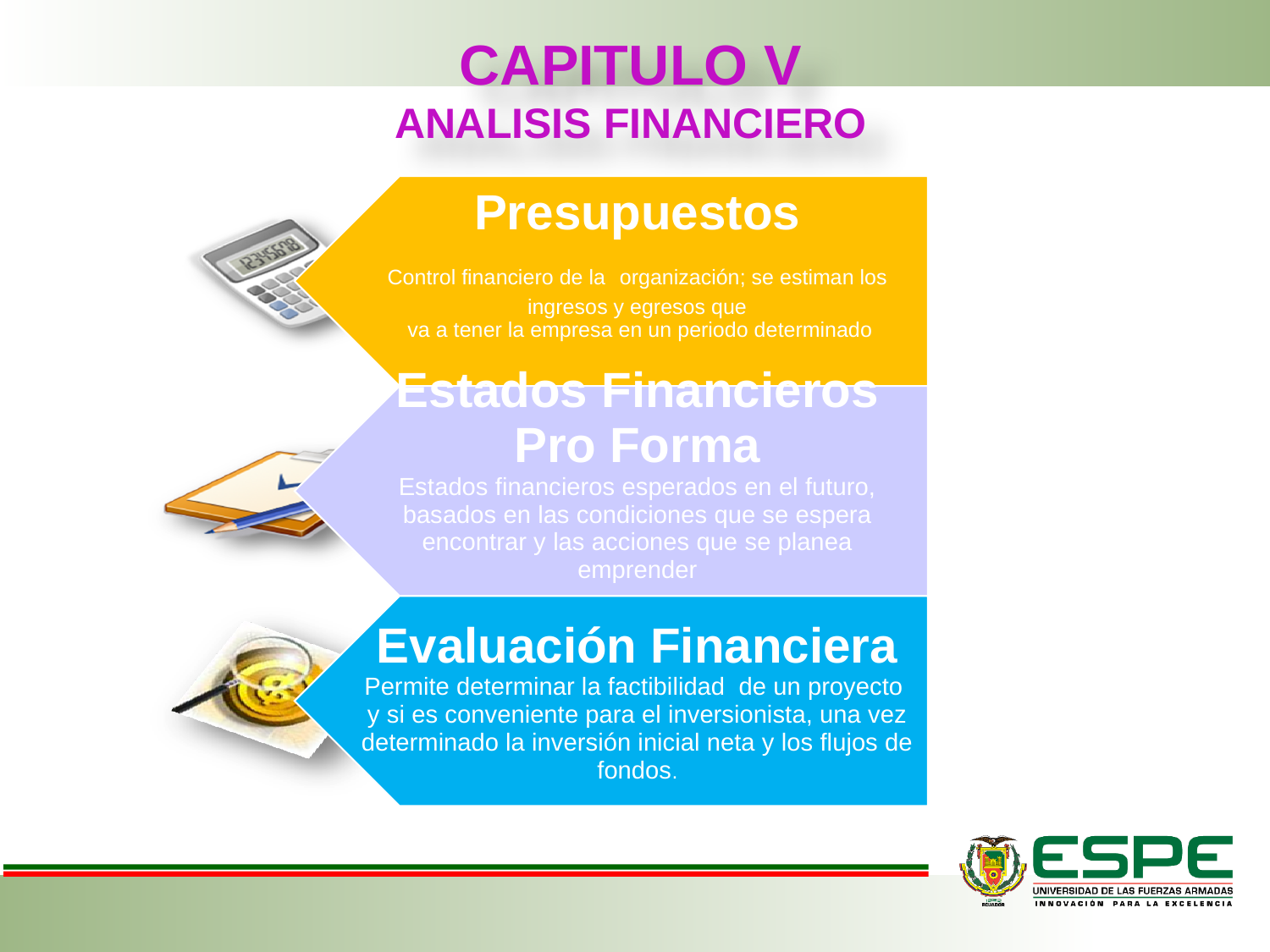

CAPITULO V
ANALISIS FINANCIERO
Presupuestos
Control financiero de la organización; se estiman los ingresos y egresos que
 va a tener la empresa en un periodo determinado
Estados Financieros Pro Forma
Estados financieros esperados en el futuro, basados en las condiciones que se espera encontrar y las acciones que se planea emprender
Evaluación Financiera
Permite determinar la factibilidad  de un proyecto  y si es conveniente para el inversionista, una vez determinado la inversión inicial neta y los flujos de fondos.